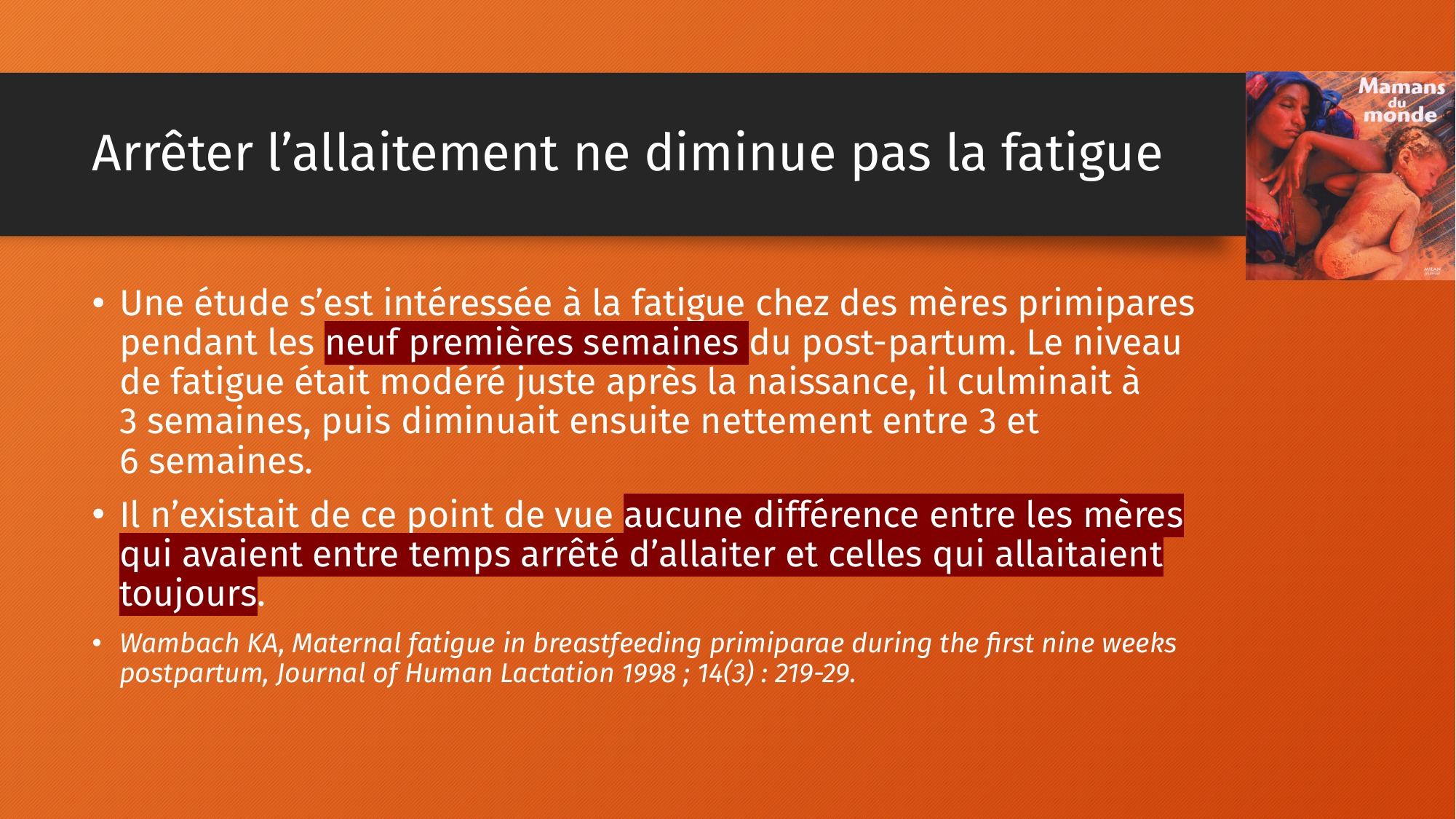

# Arrêter l’allaitement ne diminue pas la fatigue
Une étude s’est intéressée à la fatigue chez des mères primipares pendant les neuf premières semaines du post-partum. Le niveau de fatigue était modéré juste après la naissance, il culminait à 3 semaines, puis diminuait ensuite nettement entre 3 et 6 semaines.
Il n’existait de ce point de vue aucune différence entre les mères qui avaient entre temps arrêté d’allaiter et celles qui allaitaient toujours.
Wambach KA, Maternal fatigue in breastfeeding primiparae during the first nine weeks postpartum, Journal of Human Lactation 1998 ; 14(3) : 219-29.